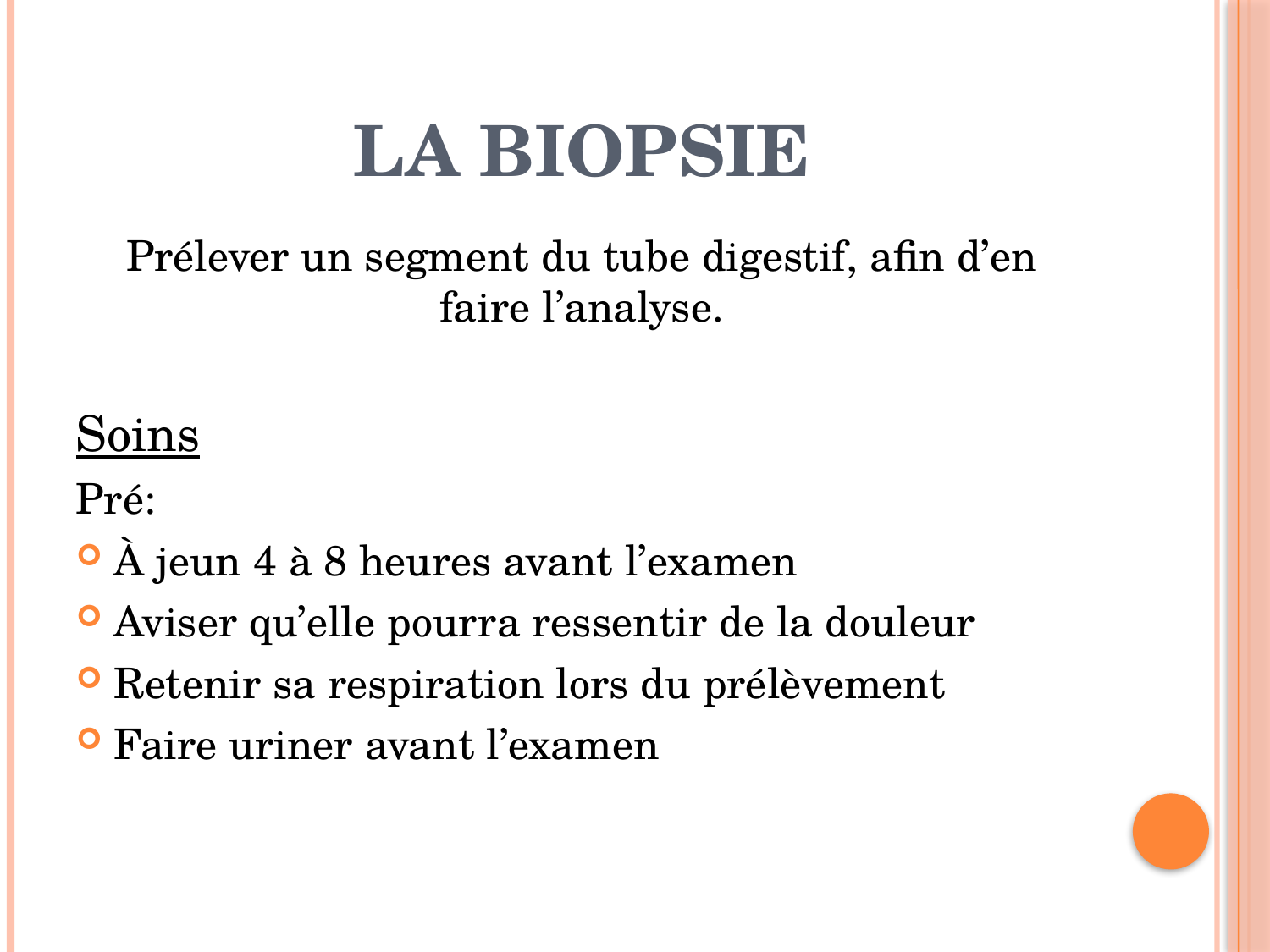

# LA BIOPSIE
Prélever un segment du tube digestif, afin d’en faire l’analyse.

Soins
Pré:
À jeun 4 à 8 heures avant l’examen
Aviser qu’elle pourra ressentir de la douleur
Retenir sa respiration lors du prélèvement
Faire uriner avant l’examen